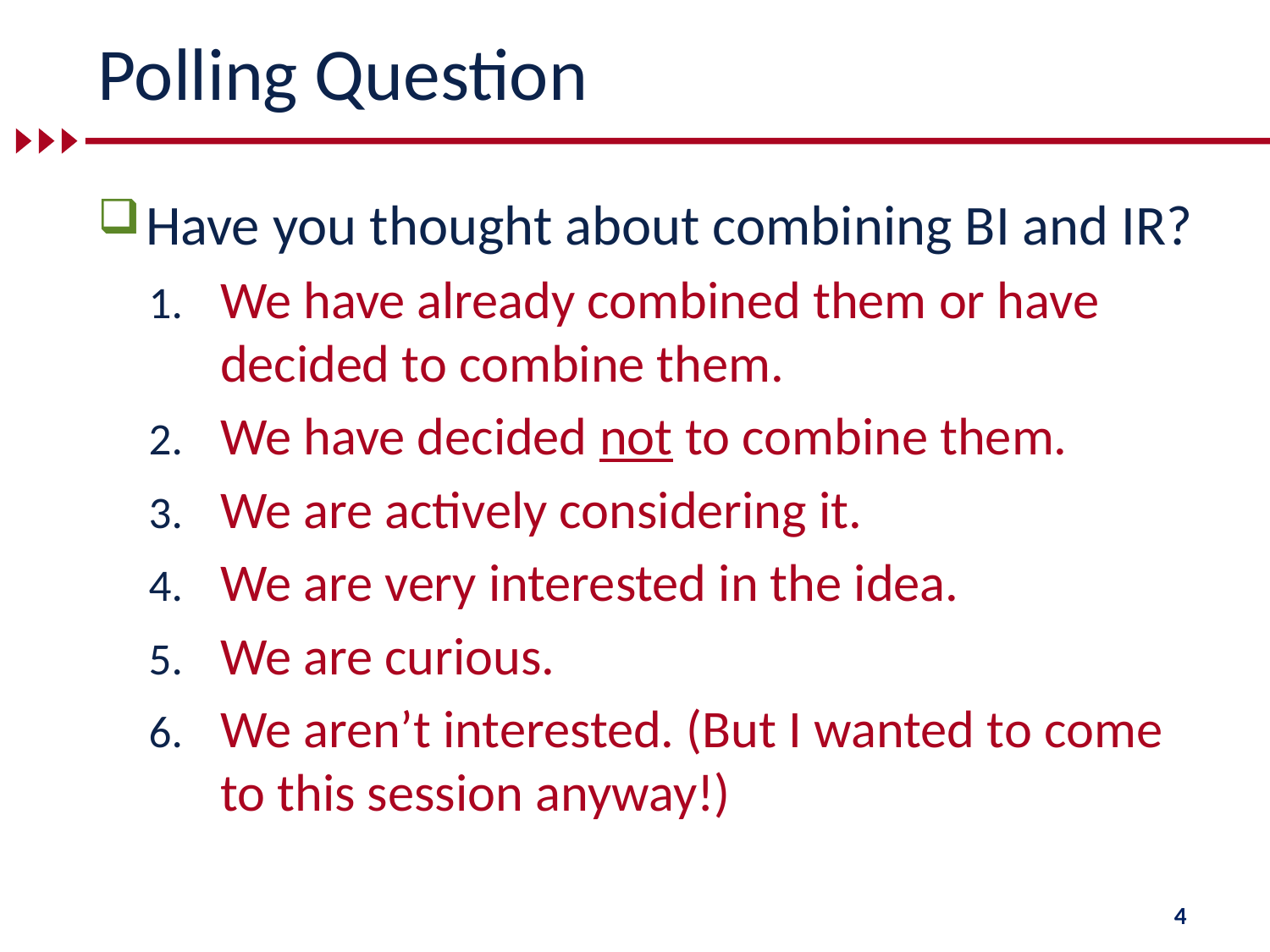

# Polling Question
Have you thought about combining BI and IR?
We have already combined them or have decided to combine them.
We have decided not to combine them.
We are actively considering it.
We are very interested in the idea.
We are curious.
We aren’t interested. (But I wanted to come to this session anyway!)
4